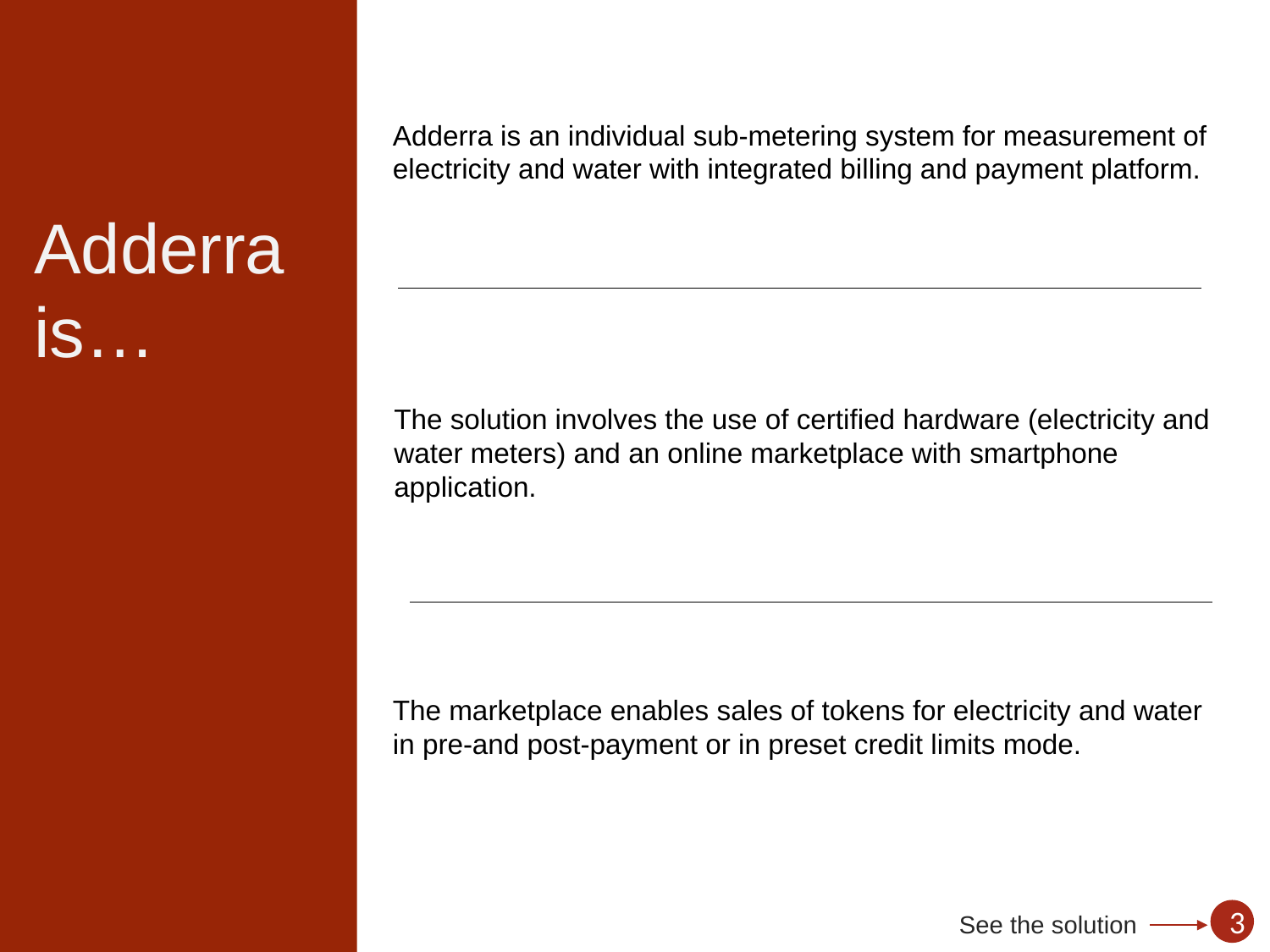

Adderra is an individual sub-metering system for measurement of electricity and water with integrated billing and payment platform.
Adderra
is…
The solution involves the use of certified hardware (electricity and water meters) and an online marketplace with smartphone application.
The marketplace enables sales of tokens for electricity and water in pre-and post-payment or in preset credit limits mode.
3
See the solution